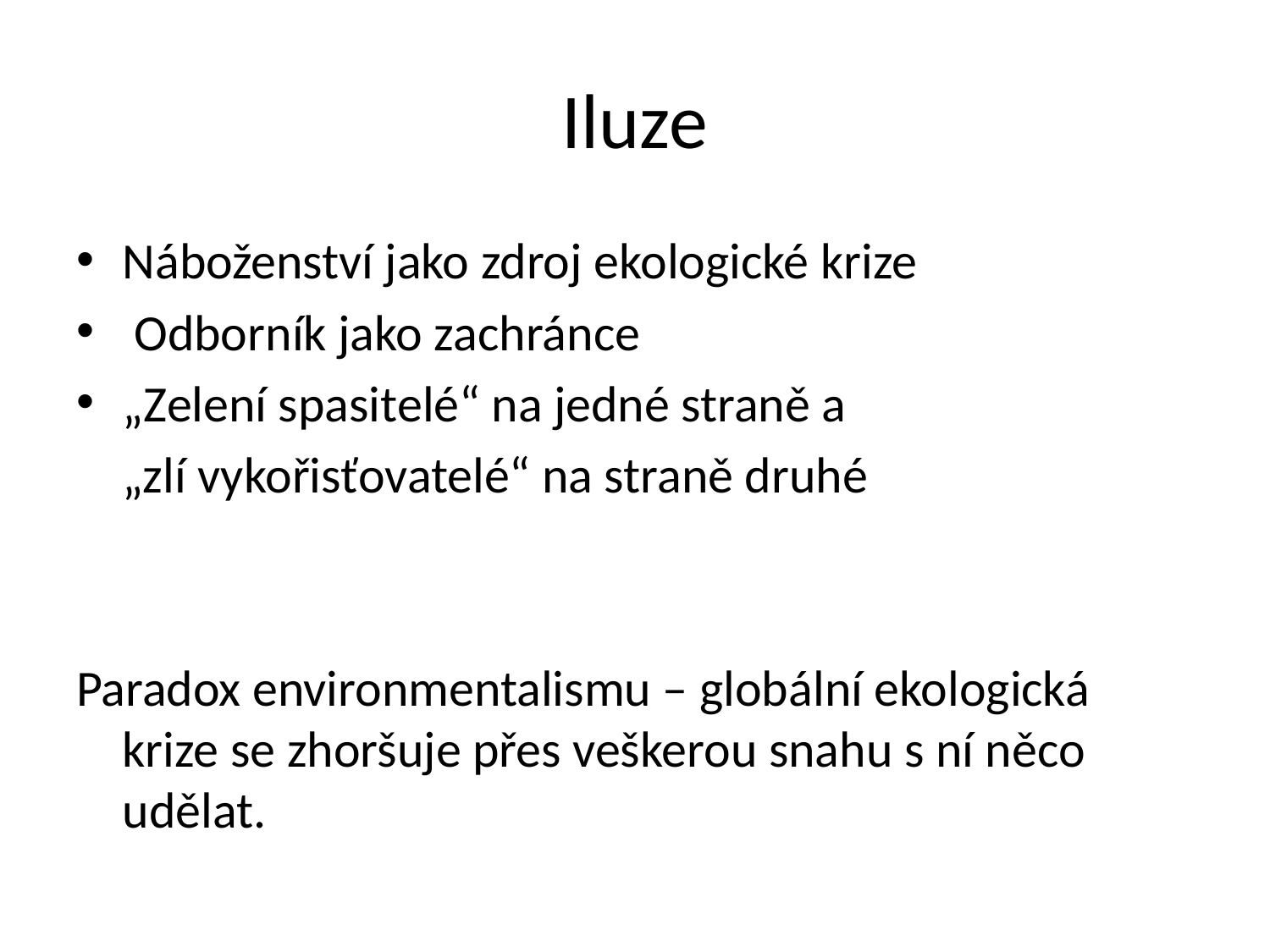

# Iluze
Náboženství jako zdroj ekologické krize
 Odborník jako zachránce
„Zelení spasitelé“ na jedné straně a
    „zlí vykořisťovatelé“ na straně druhé

Paradox environmentalismu – globální ekologická krize se zhoršuje přes veškerou snahu s ní něco udělat.